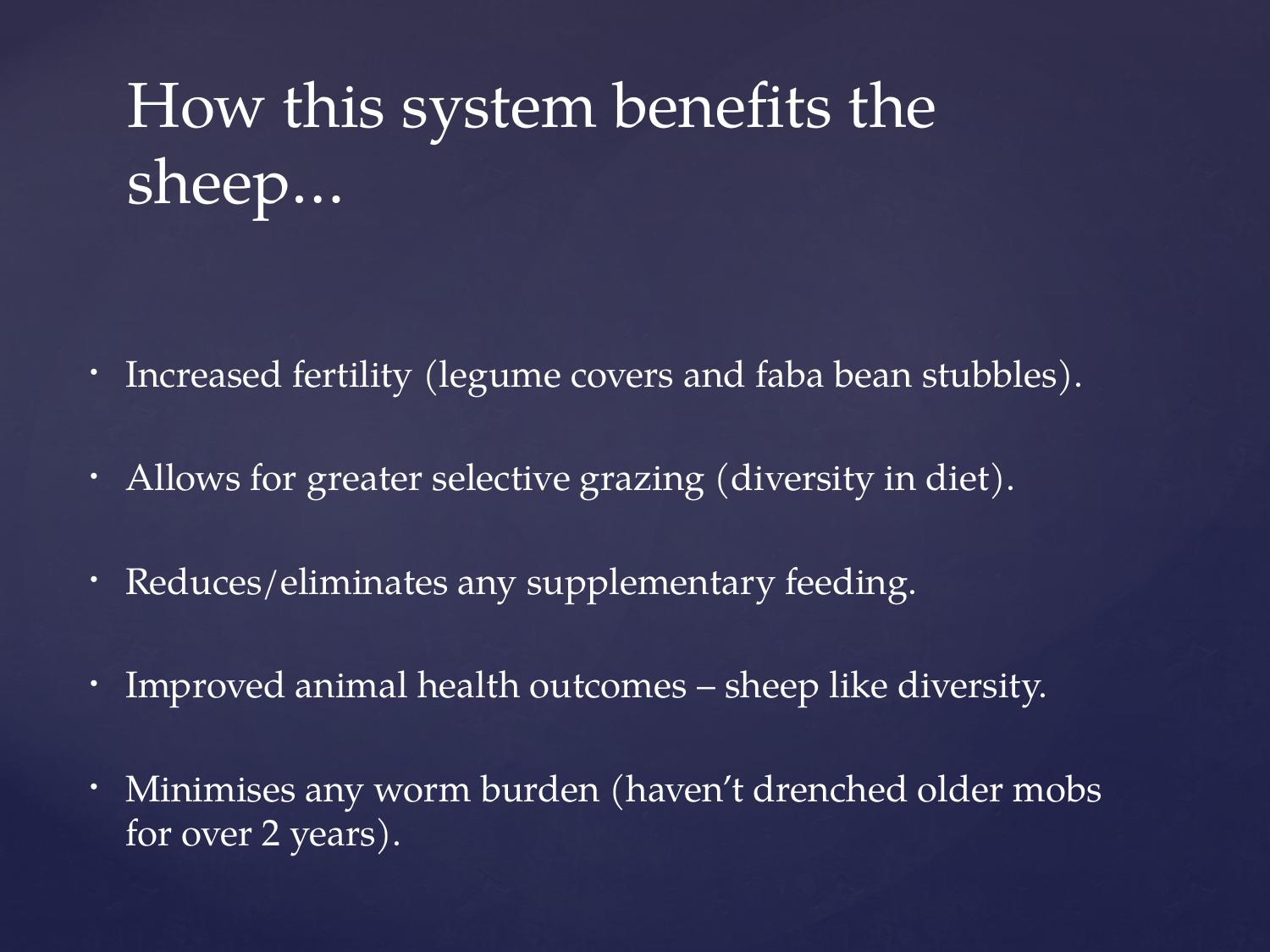

# How this system benefits the sheep…

Increased fertility (legume covers and faba bean stubbles).

Allows for greater selective grazing (diversity in diet).

Reduces/eliminates any supplementary feeding.

Improved animal health outcomes – sheep like diversity.

Minimises any worm burden (haven’t drenched older mobs for over 2 years).